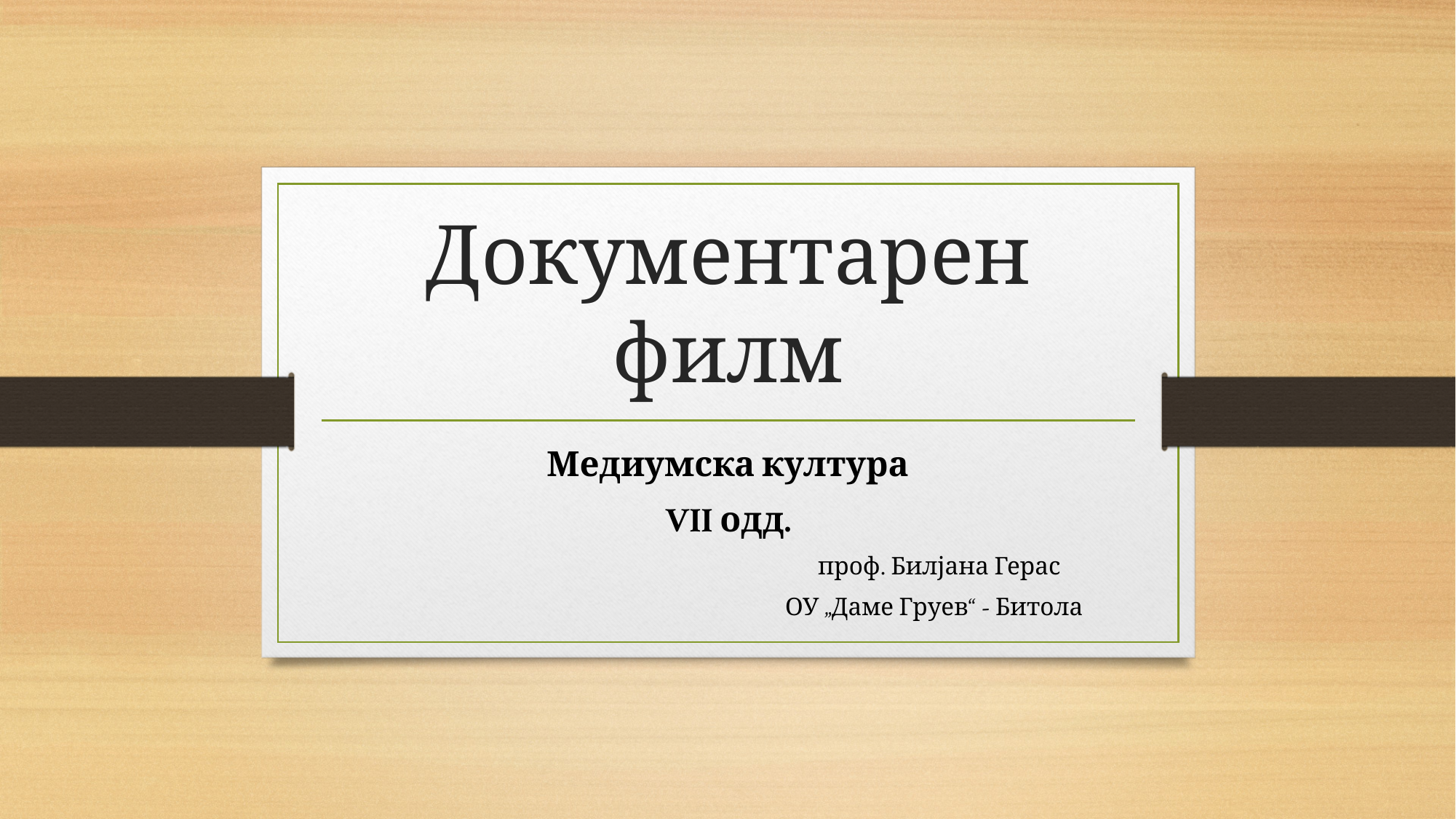

# Документарен филм
Медиумска култура
VII одд.
                                                                                         проф. Билјана Герас
                                                                                   ОУ „Даме Груев“ - Битола